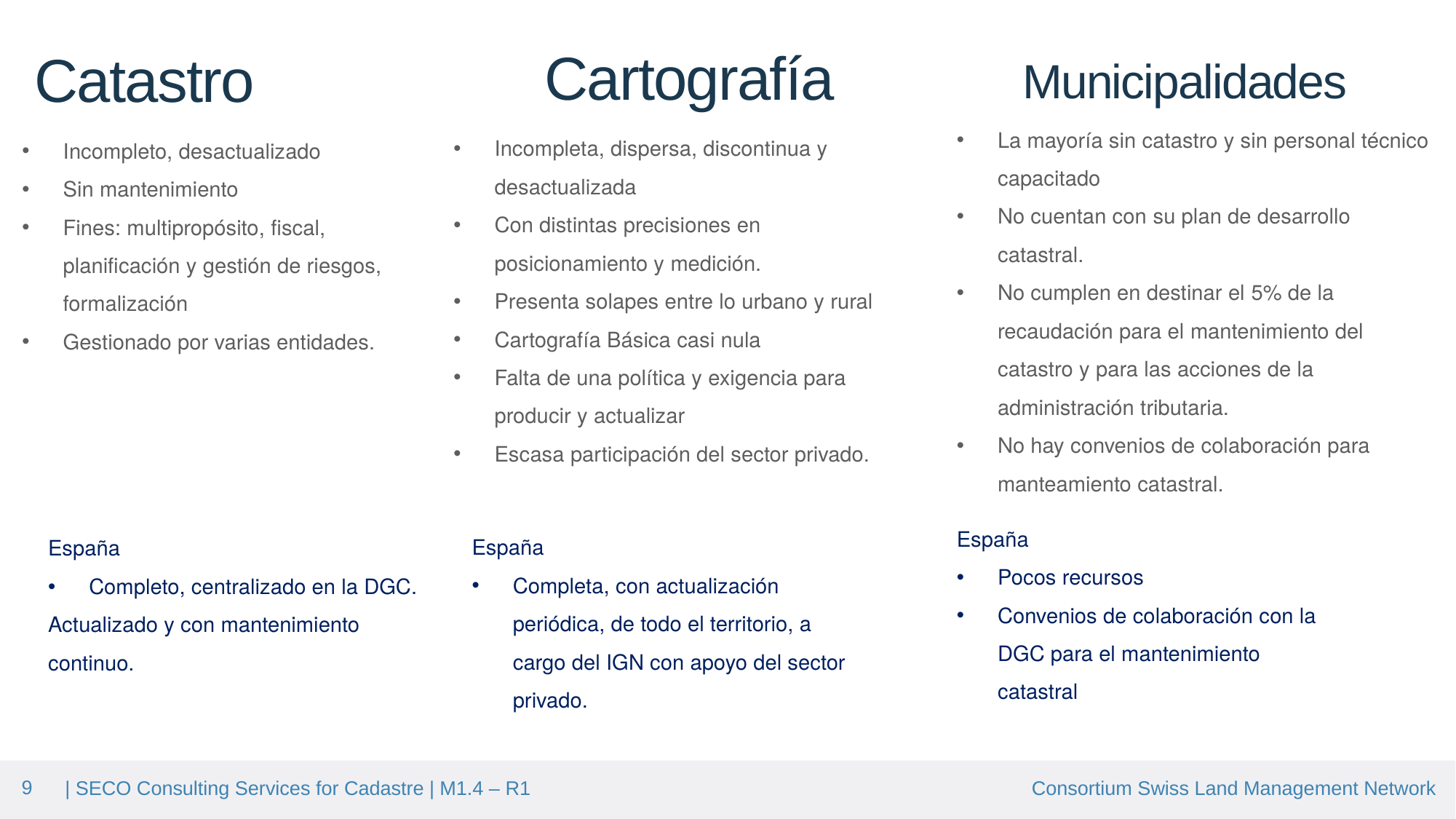

Cartografía
# Catastro
Municipalidades
La mayoría sin catastro y sin personal técnico capacitado
No cuentan con su plan de desarrollo catastral.
No cumplen en destinar el 5% de la recaudación para el mantenimiento del catastro y para las acciones de la administración tributaria.
No hay convenios de colaboración para manteamiento catastral.
Incompleta, dispersa, discontinua y desactualizada
Con distintas precisiones en posicionamiento y medición.
Presenta solapes entre lo urbano y rural
Cartografía Básica casi nula
Falta de una política y exigencia para producir y actualizar
Escasa participación del sector privado.
Incompleto, desactualizado
Sin mantenimiento
Fines: multipropósito, fiscal, planificación y gestión de riesgos, formalización
Gestionado por varias entidades.
España
Pocos recursos
Convenios de colaboración con la DGC para el mantenimiento catastral
España
Completa, con actualización periódica, de todo el territorio, a cargo del IGN con apoyo del sector privado.
España
Completo, centralizado en la DGC.
Actualizado y con mantenimiento continuo.
9